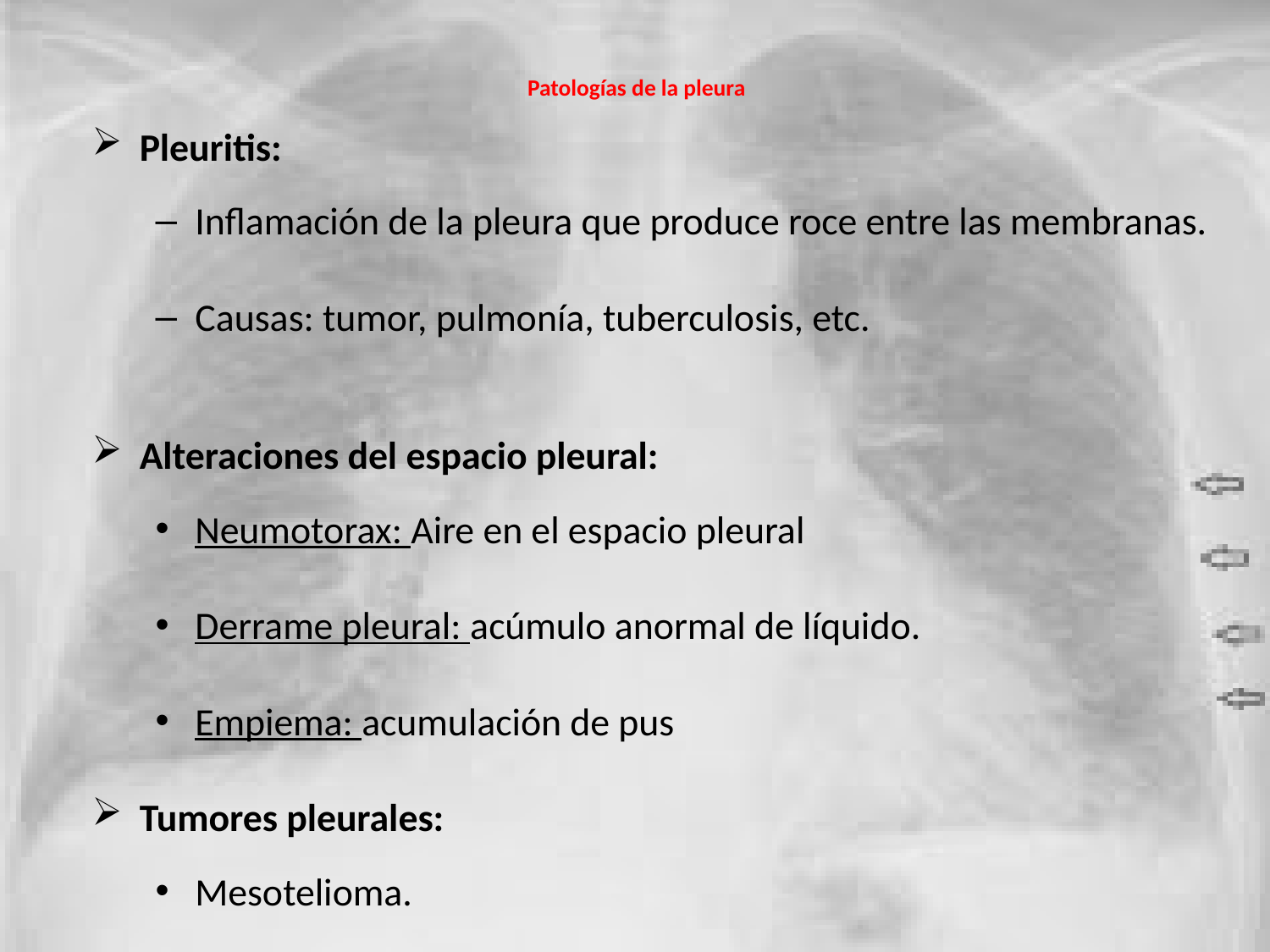

# Patologías de la pleura
Pleuritis:

Inflamación de la pleura que produce roce entre las membranas.

Causas: tumor, pulmonía, tuberculosis, etc.

Alteraciones del espacio pleural:

Neumotorax: Aire en el espacio pleural

Derrame pleural: acúmulo anormal de líquido.

Empiema: acumulación de pus

Tumores pleurales:

Mesotelioma.

Metástasis